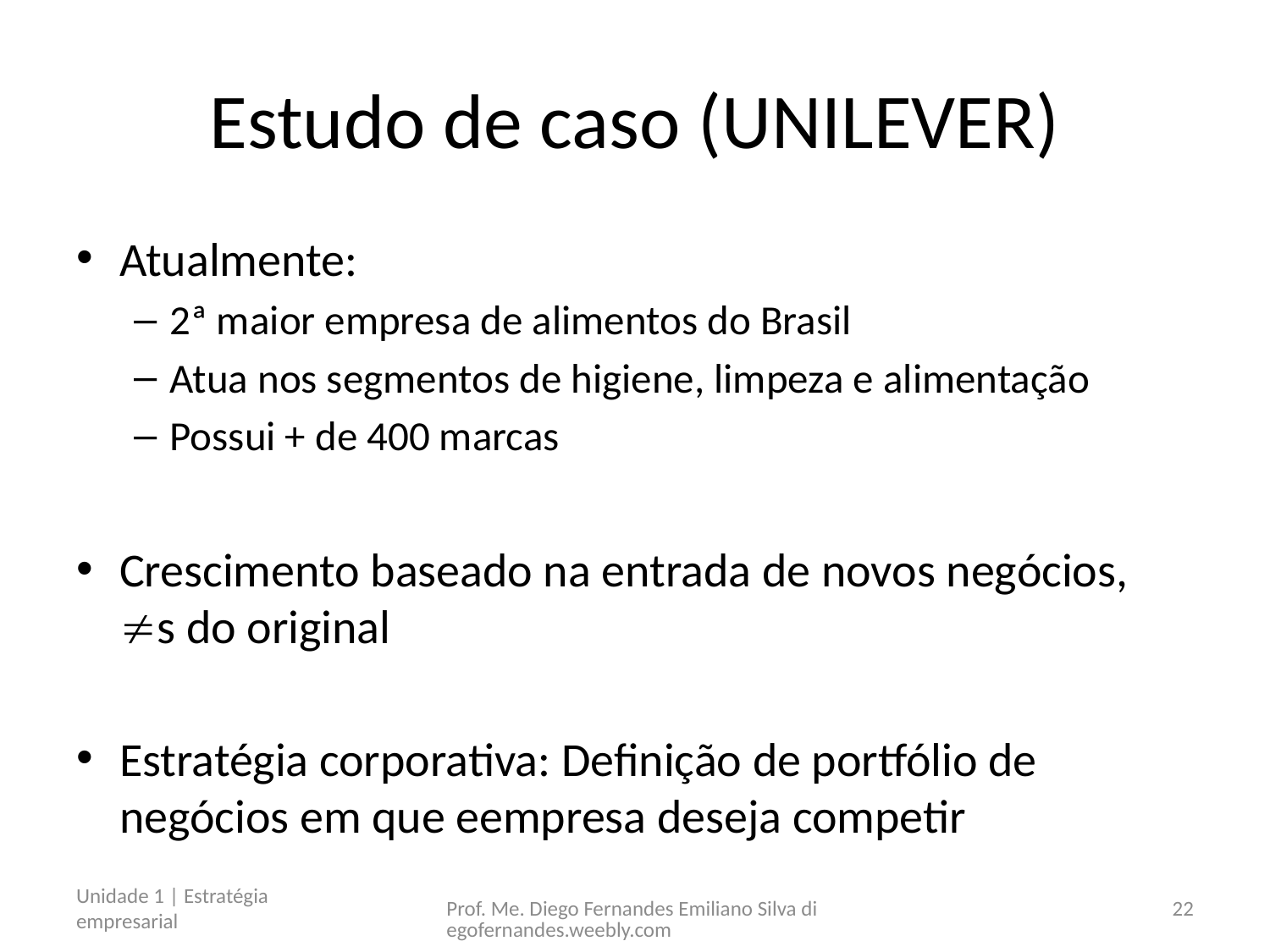

# Estudo de caso (UNILEVER)
Atualmente:
2ª maior empresa de alimentos do Brasil
Atua nos segmentos de higiene, limpeza e alimentação
Possui + de 400 marcas

Crescimento baseado na entrada de novos negócios, ≠s do original

Estratégia corporativa: Definição de portfólio de negócios em que eempresa deseja competir

Unidade 1 | Estratégia empresarial
Prof. Me. Diego Fernandes Emiliano Silva diegofernandes.weebly.com
22